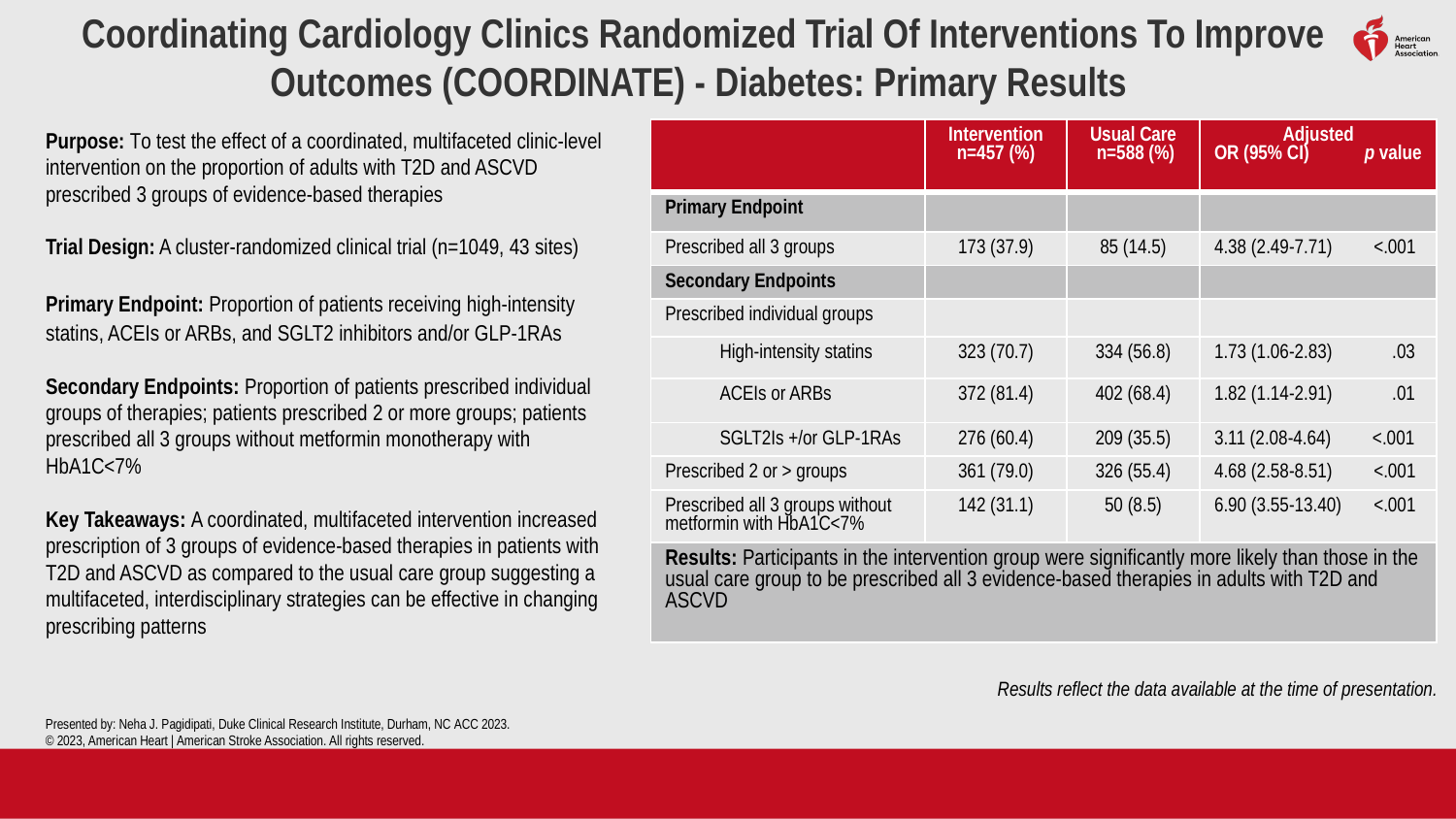

# Coordinating Cardiology Clinics Randomized Trial Of Interventions To Improve Outcomes (COORDINATE) - Diabetes: Primary Results
Purpose: To test the effect of a coordinated, multifaceted clinic-level intervention on the proportion of adults with T2D and ASCVD prescribed 3 groups of evidence-based therapies

Trial Design: A cluster-randomized clinical trial (n=1049, 43 sites)

Primary Endpoint: Proportion of patients receiving high-intensity statins, ACEIs or ARBs, and SGLT2 inhibitors and/or GLP-1RAs

Secondary Endpoints: Proportion of patients prescribed individual groups of therapies; patients prescribed 2 or more groups; patients prescribed all 3 groups without metformin monotherapy with HbA1C<7%

Key Takeaways: A coordinated, multifaceted intervention increased prescription of 3 groups of evidence-based therapies in patients with T2D and ASCVD as compared to the usual care group suggesting a multifaceted, interdisciplinary strategies can be effective in changing prescribing patterns

|  | Intervention n=457 (%) | Usual Care n=588 (%) | Adjusted OR (95% CI) p value |
| --- | --- | --- | --- |
| Primary Endpoint |  |  |  |
| Prescribed all 3 groups | 173 (37.9) | 85 (14.5) | 4.38 (2.49-7.71) <.001 |
| Secondary Endpoints |  |  |  |
| Prescribed individual groups |  |  |  |
| High-intensity statins | 323 (70.7) | 334 (56.8) | 1.73 (1.06-2.83) .03 |
| ACEIs or ARBs | 372 (81.4) | 402 (68.4) | 1.82 (1.14-2.91) .01 |
| SGLT2Is +/or GLP-1RAs | 276 (60.4) | 209 (35.5) | 3.11 (2.08-4.64) <.001 |
| Prescribed 2 or > groups | 361 (79.0) | 326 (55.4) | 4.68 (2.58-8.51) <.001 |
| Prescribed all 3 groups without metformin with HbA1C<7% | 142 (31.1) | 50 (8.5) | 6.90 (3.55-13.40) <.001 |
| Results: Participants in the intervention group were significantly more likely than those in the usual care group to be prescribed all 3 evidence-based therapies in adults with T2D and ASCVD |  |  |  |
Results reflect the data available at the time of presentation.

Presented by: Neha J. Pagidipati, Duke Clinical Research Institute, Durham, NC ACC 2023.
© 2023, American Heart | American Stroke Association. All rights reserved.